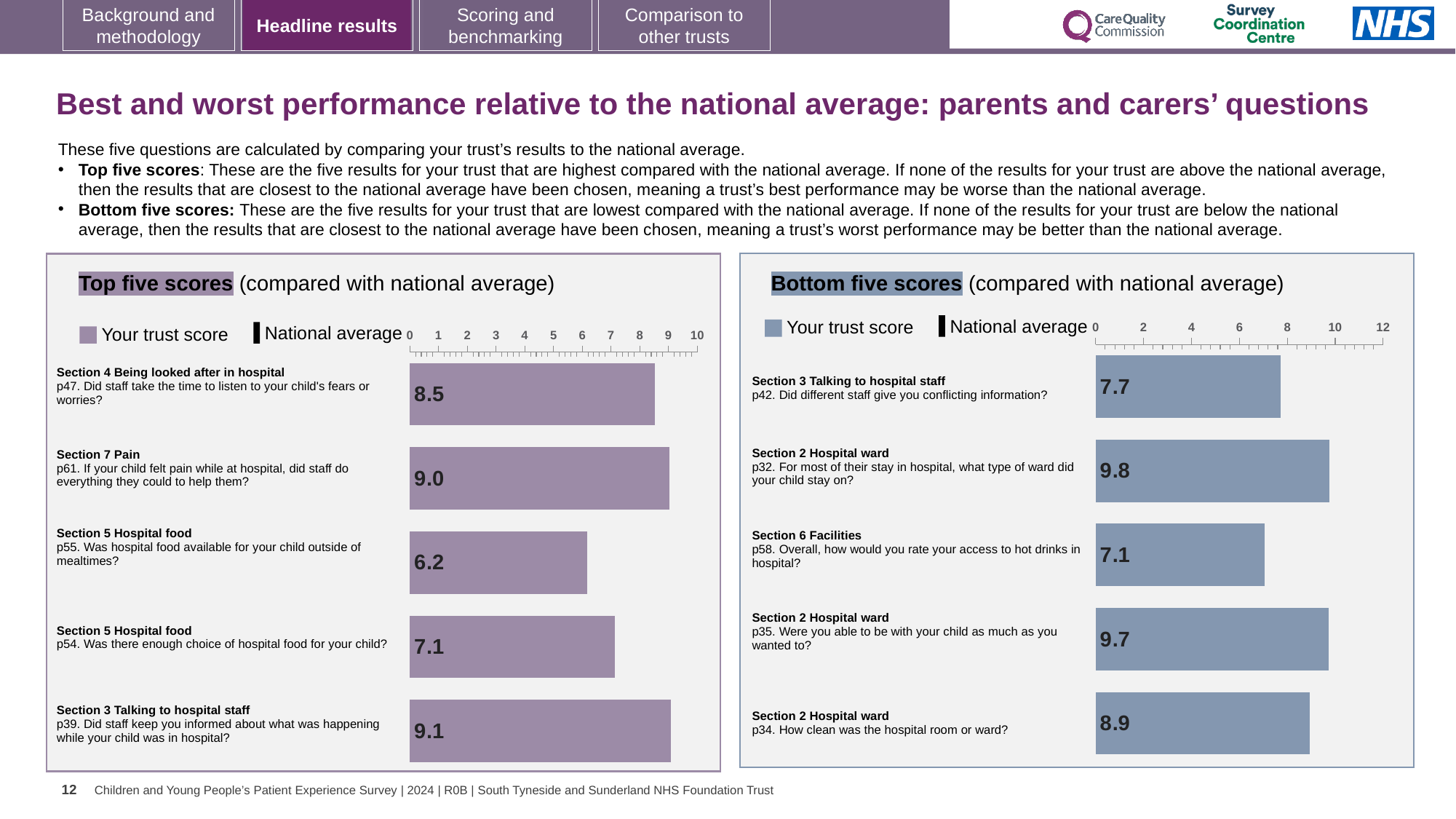

# Best and worst performance relative to the national average: parents and carers’ questions
These five questions are calculated by comparing your trust’s results to the national average.
Top five scores: These are the five results for your trust that are highest compared with the national average. If none of the results for your trust are above the national average, then the results that are closest to the national average have been chosen, meaning a trust’s best performance may be worse than the national average.
Bottom five scores: These are the five results for your trust that are lowest compared with the national average. If none of the results for your trust are below the national average, then the results that are closest to the national average have been chosen, meaning a trust’s worst performance may be better than the national average.

### Chart

| Category | Trust score | National average |
|---|---|---|
|  | 7.716043812242852 | 7.800971201053946 |
|  | 9.7590934857703 | 9.832638795385188 |
|  | 7.053786375392547 | 7.077080489599522 |
|  | 9.724774311482815 | 9.69826786223493 |
|  | 8.94229442399235 | 8.835749239548063 |
Bottom five scores (compared with national average)
Top five scores (compared with national average)

### Chart

| Category | Trust score | National average |
|---|---|---|
|  | 8.524336822164027 | 7.217140926767453 |
|  | 9.040464083893172 | 8.141972027982083 |
|  | 6.163125414066993 | 5.343192244626863 |
|  | 7.124195490885191 | 6.330531807774761 |
|  | 9.08214817930318 | 8.292134919652703 |
National average
Your trust score

National average
Your trust score

| Section 4 Being looked after in hospital p47. Did staff take the time to listen to your child's fears or worries? |
| --- |
| Section 7 Pain p61. If your child felt pain while at hospital, did staff do everything they could to help them? |
| Section 5 Hospital food p55. Was hospital food available for your child outside of mealtimes? |
| Section 5 Hospital food p54. Was there enough choice of hospital food for your child? |
| Section 3 Talking to hospital staff p39. Did staff keep you informed about what was happening while your child was in hospital? |
| Section 3 Talking to hospital staff p42. Did different staff give you conflicting information? |
| --- |
| Section 2 Hospital ward p32. For most of their stay in hospital, what type of ward did your child stay on? |
| Section 6 Facilities p58. Overall, how would you rate your access to hot drinks in hospital? |
| Section 2 Hospital ward p35. Were you able to be with your child as much as you wanted to? |
| Section 2 Hospital ward p34. How clean was the hospital room or ward? |
12